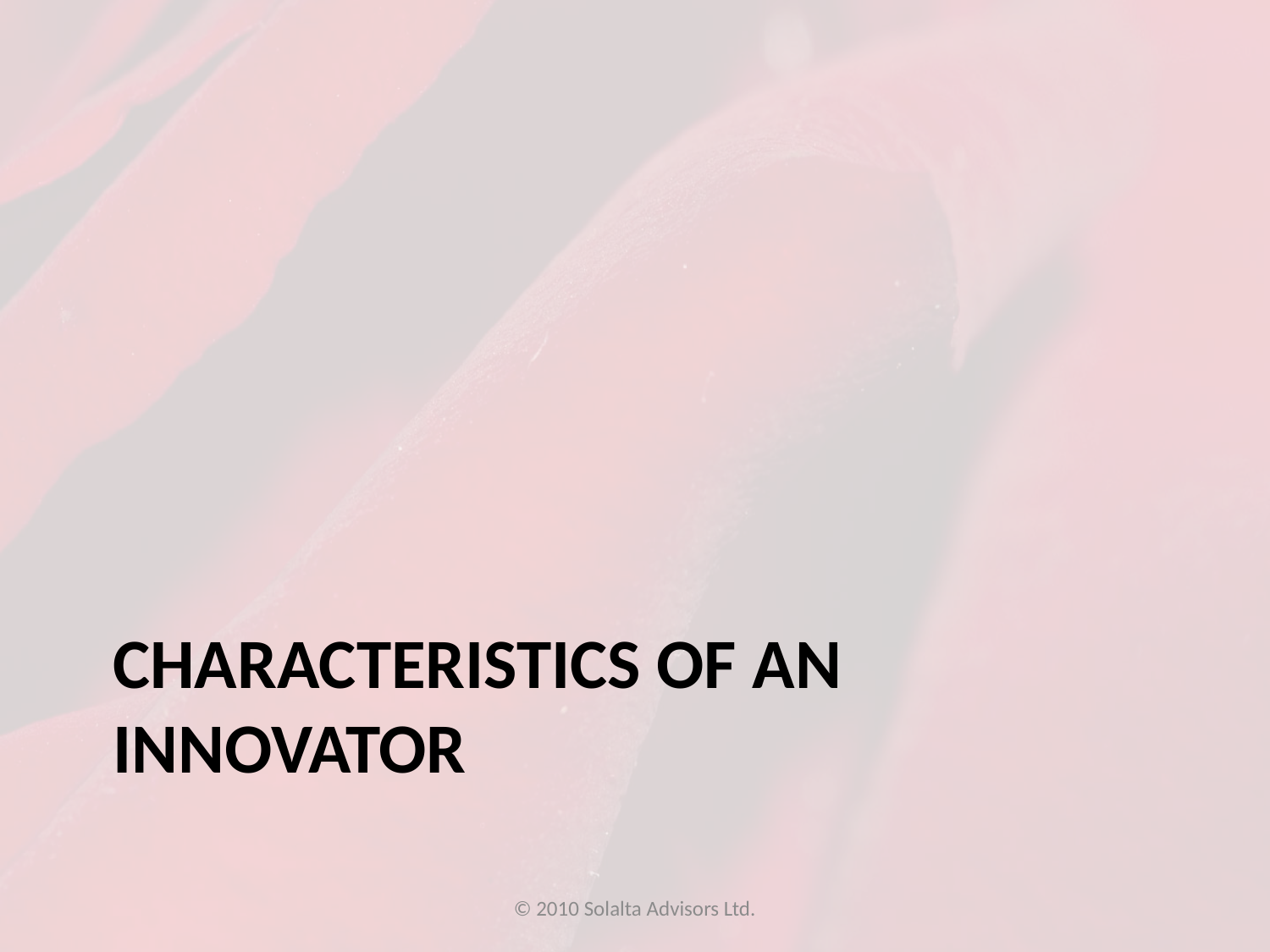

# Characteristics of an innovator
© 2010 Solalta Advisors Ltd.